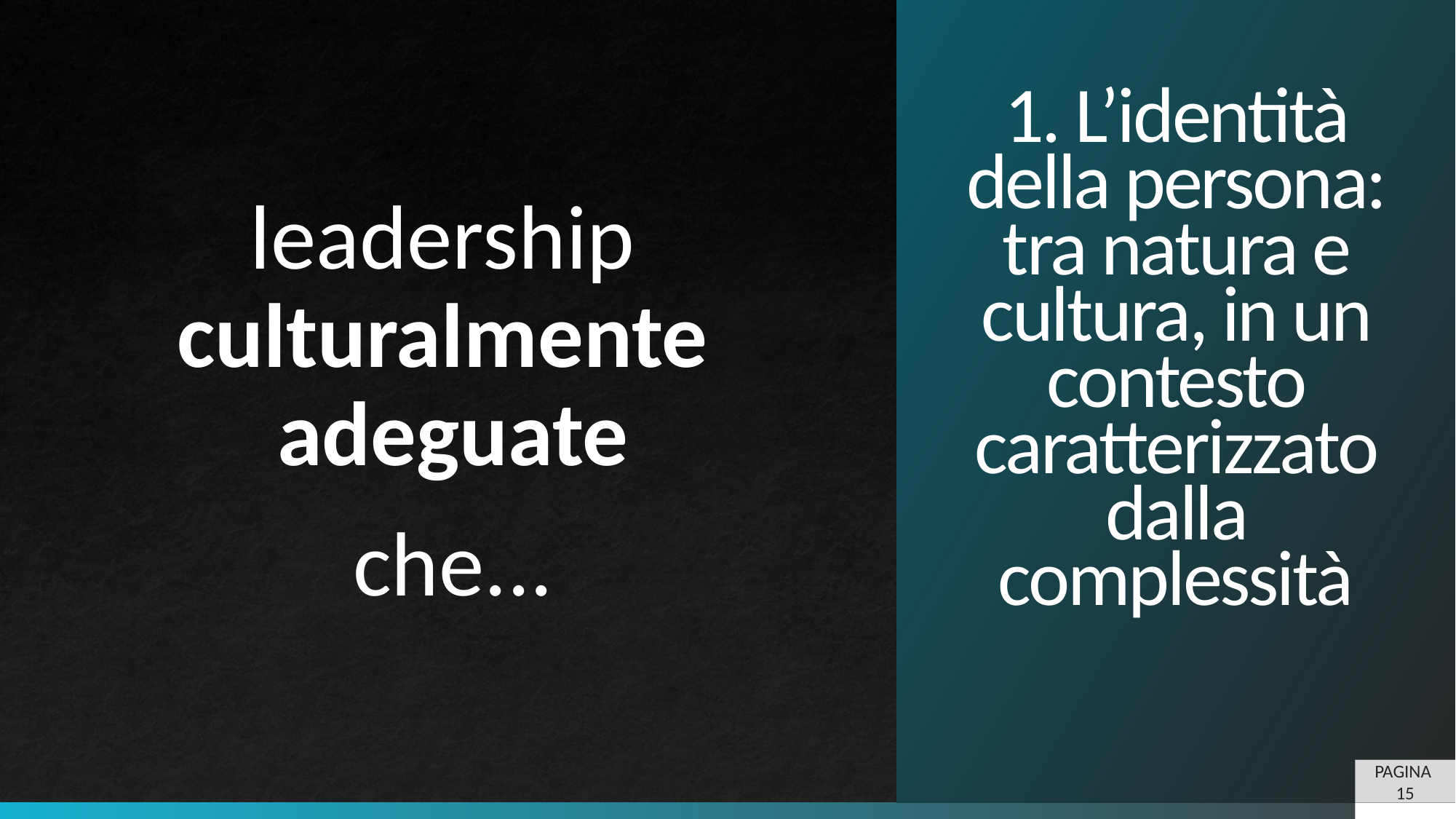

# 1. L’identità della persona: tra natura e cultura, in un contesto caratterizzato dalla complessità

leadership
culturalmente
adeguate
che...
PAGINA 15